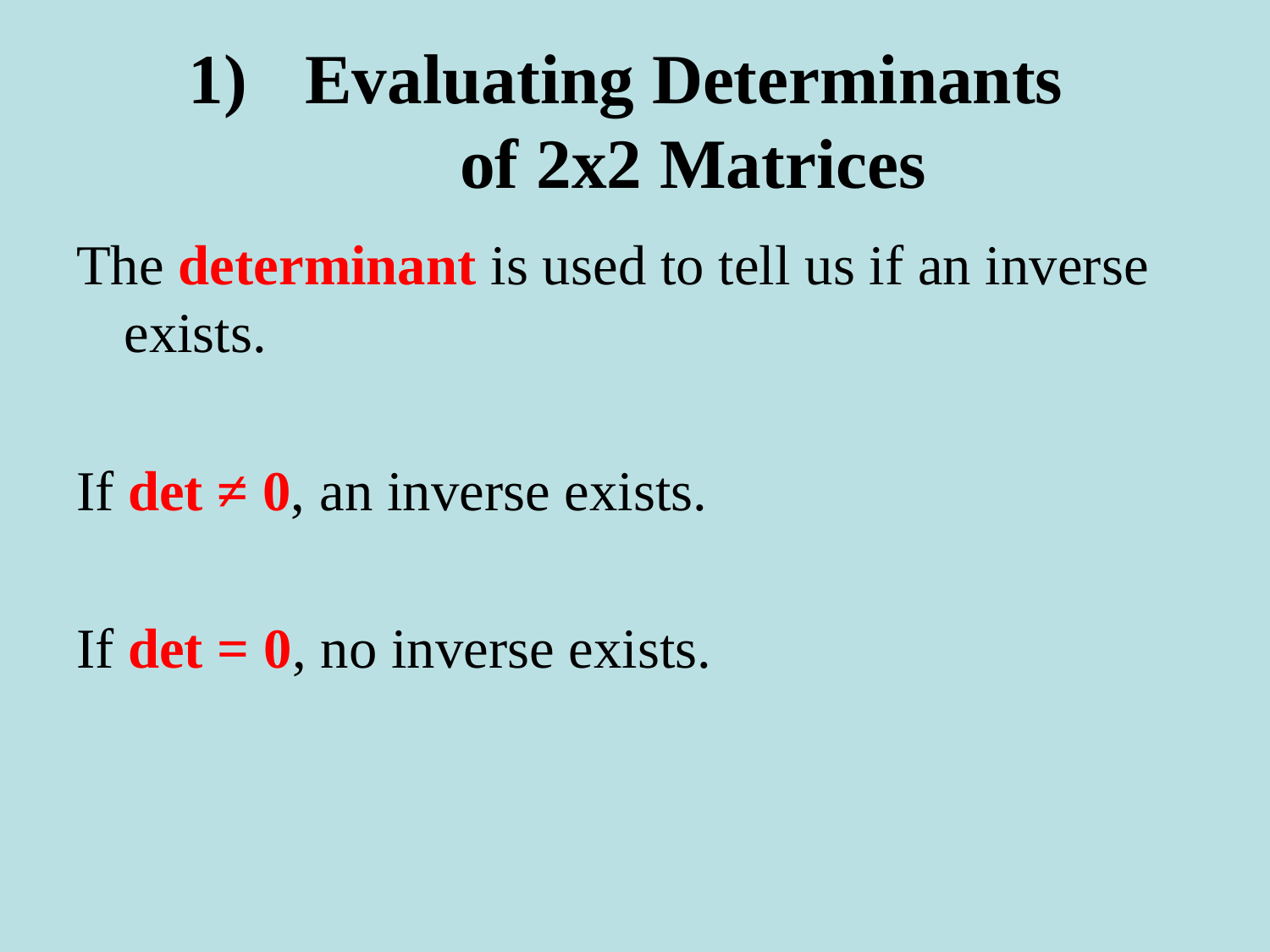

# Evaluating Determinants of 2x2 Matrices
The determinant is used to tell us if an inverse exists.

If det ≠ 0, an inverse exists.

If det = 0, no inverse exists.